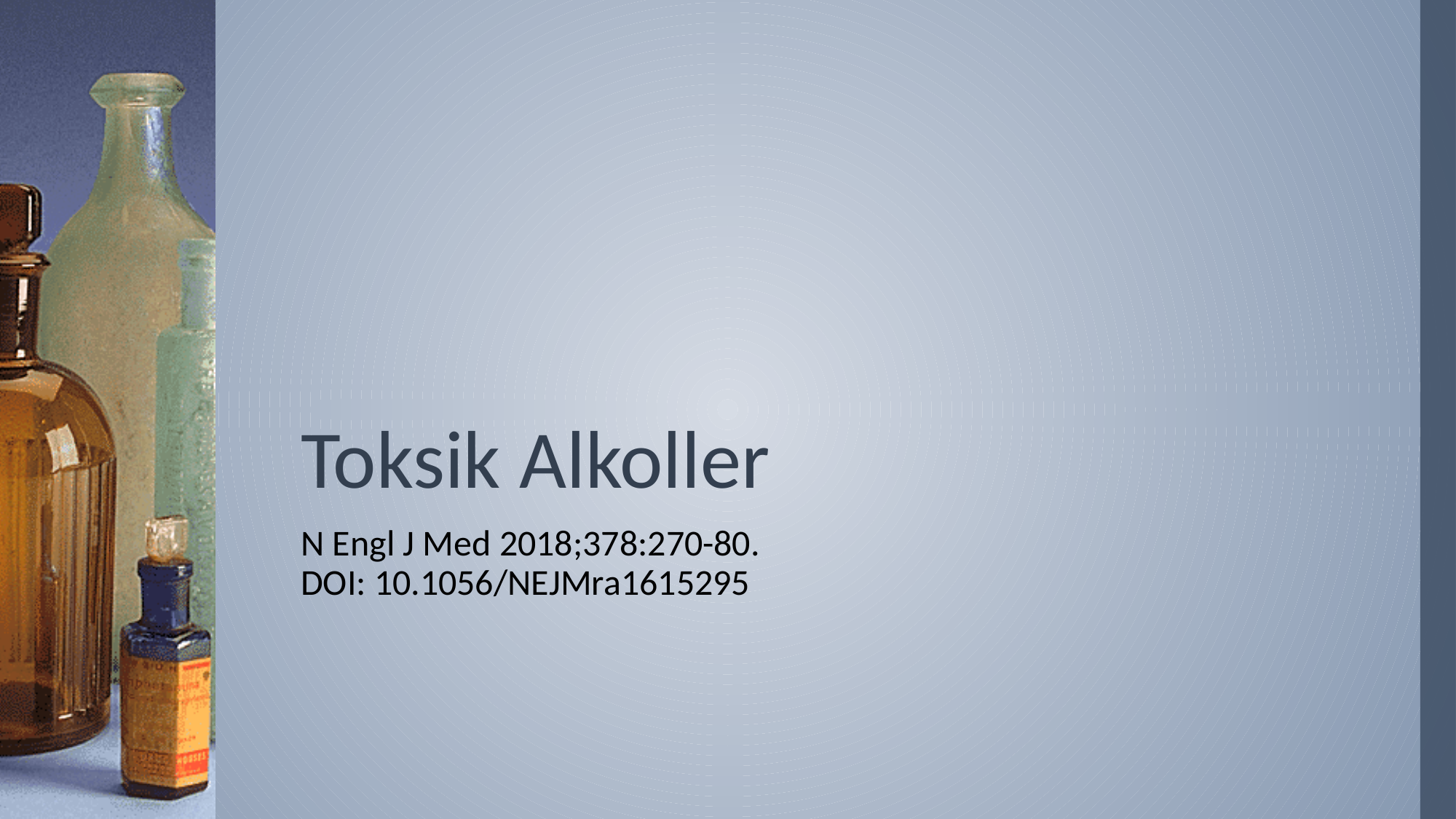

# Toksik Alkoller
N Engl J Med 2018;378:270-80.
DOI: 10.1056/NEJMra1615295